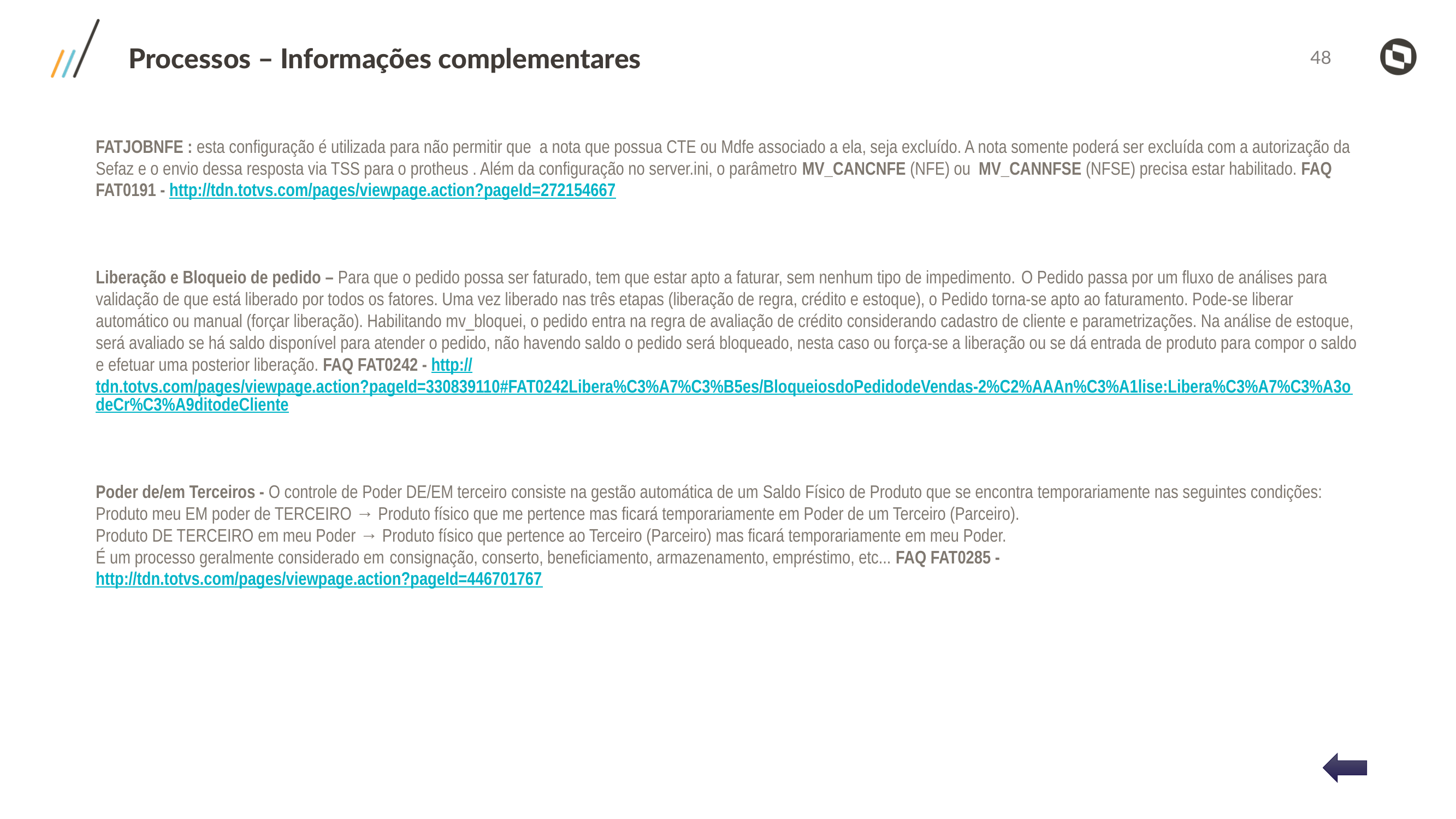

Processos – Informações complementares

FATJOBNFE : esta configuração é utilizada para não permitir que  a nota que possua CTE ou Mdfe associado a ela, seja excluído. A nota somente poderá ser excluída com a autorização da Sefaz e o envio dessa resposta via TSS para o protheus . Além da configuração no server.ini, o parâmetro MV_CANCNFE (NFE) ou  MV_CANNFSE (NFSE) precisa estar habilitado. FAQ FAT0191 - http://tdn.totvs.com/pages/viewpage.action?pageId=272154667

Liberação e Bloqueio de pedido – Para que o pedido possa ser faturado, tem que estar apto a faturar, sem nenhum tipo de impedimento. O Pedido passa por um fluxo de análises para validação de que está liberado por todos os fatores. Uma vez liberado nas três etapas (liberação de regra, crédito e estoque), o Pedido torna-se apto ao faturamento. Pode-se liberar automático ou manual (forçar liberação). Habilitando mv_bloquei, o pedido entra na regra de avaliação de crédito considerando cadastro de cliente e parametrizações. Na análise de estoque, será avaliado se há saldo disponível para atender o pedido, não havendo saldo o pedido será bloqueado, nesta caso ou força-se a liberação ou se dá entrada de produto para compor o saldo e efetuar uma posterior liberação. FAQ FAT0242 - http://tdn.totvs.com/pages/viewpage.action?pageId=330839110#FAT0242Libera%C3%A7%C3%B5es/BloqueiosdoPedidodeVendas-2%C2%AAAn%C3%A1lise:Libera%C3%A7%C3%A3odeCr%C3%A9ditodeCliente

Poder de/em Terceiros - O controle de Poder DE/EM terceiro consiste na gestão automática de um Saldo Físico de Produto que se encontra temporariamente nas seguintes condições:
Produto meu EM poder de TERCEIRO → Produto físico que me pertence mas ficará temporariamente em Poder de um Terceiro (Parceiro).
Produto DE TERCEIRO em meu Poder → Produto físico que pertence ao Terceiro (Parceiro) mas ficará temporariamente em meu Poder.
É um processo geralmente considerado em consignação, conserto, beneficiamento, armazenamento, empréstimo, etc... FAQ FAT0285 -http://tdn.totvs.com/pages/viewpage.action?pageId=446701767